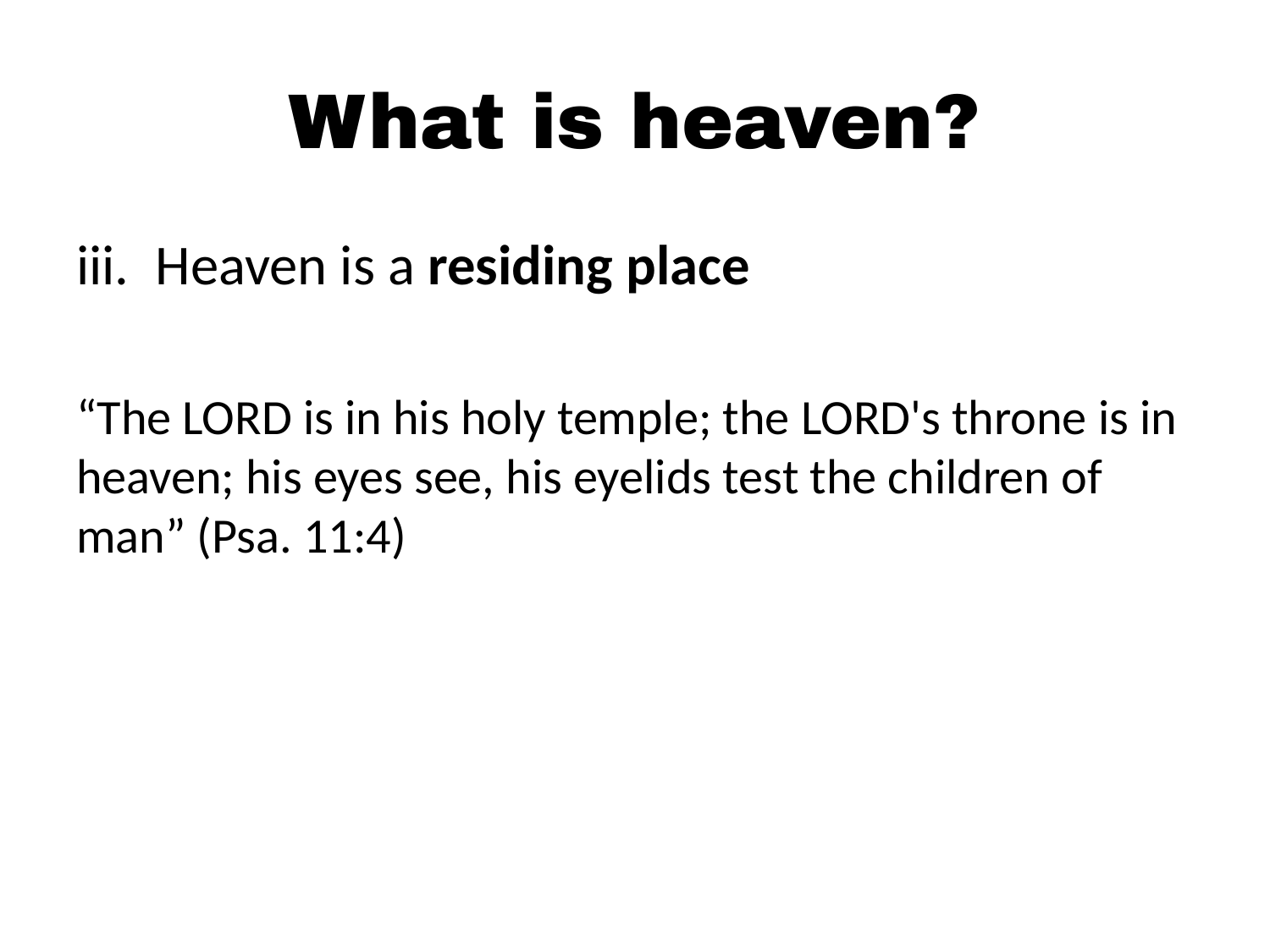

# What is heaven?
Heaven is a residing place

“The Lord is in his holy temple; the Lord's throne is in heaven; his eyes see, his eyelids test the children of man” (Psa. 11:4)